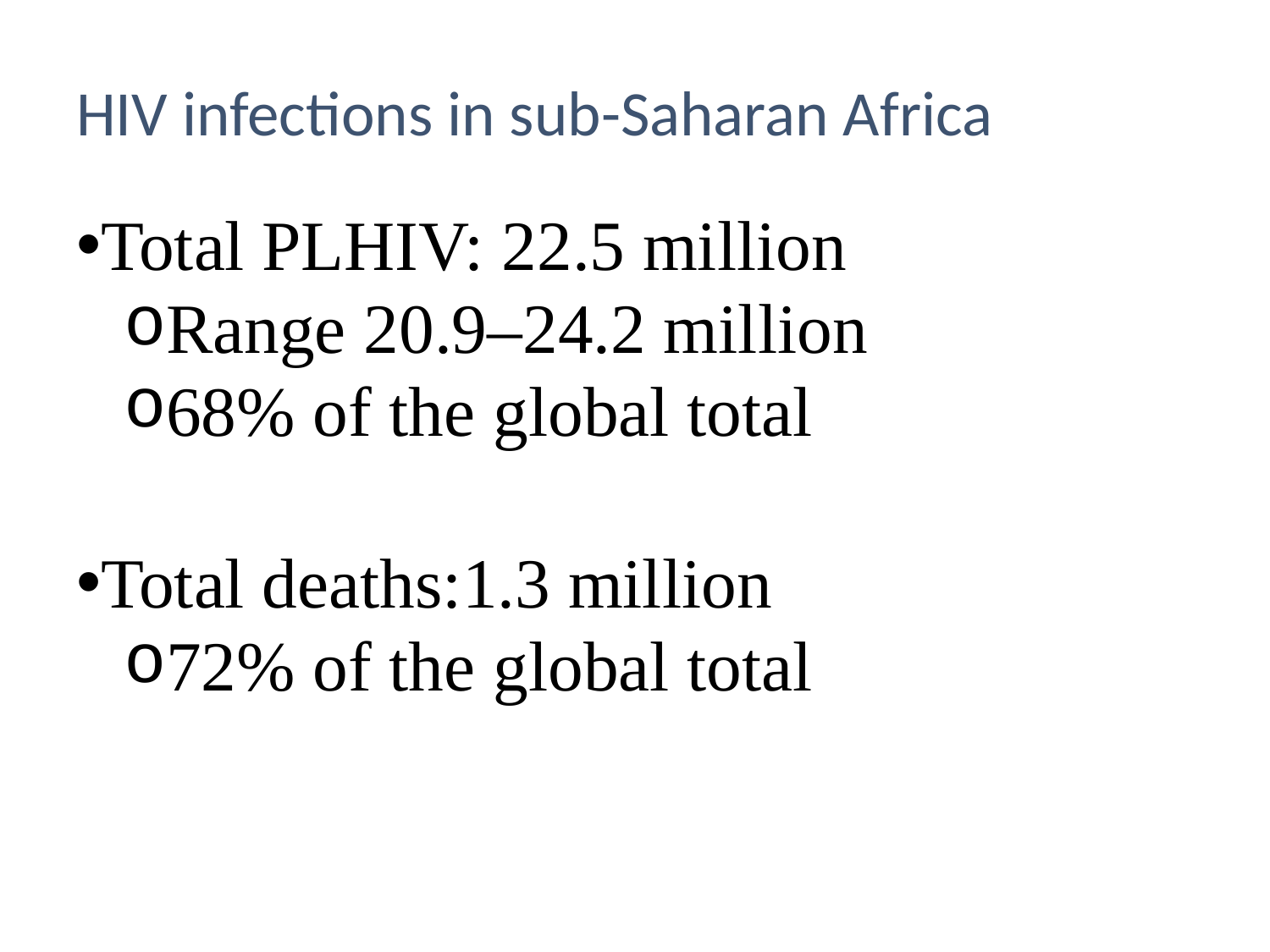

# HIV infections in sub-Saharan Africa
Total PLHIV: 22.5 million
Range 20.9–24.2 million
68% of the global total

Total deaths:1.3 million
72% of the global total